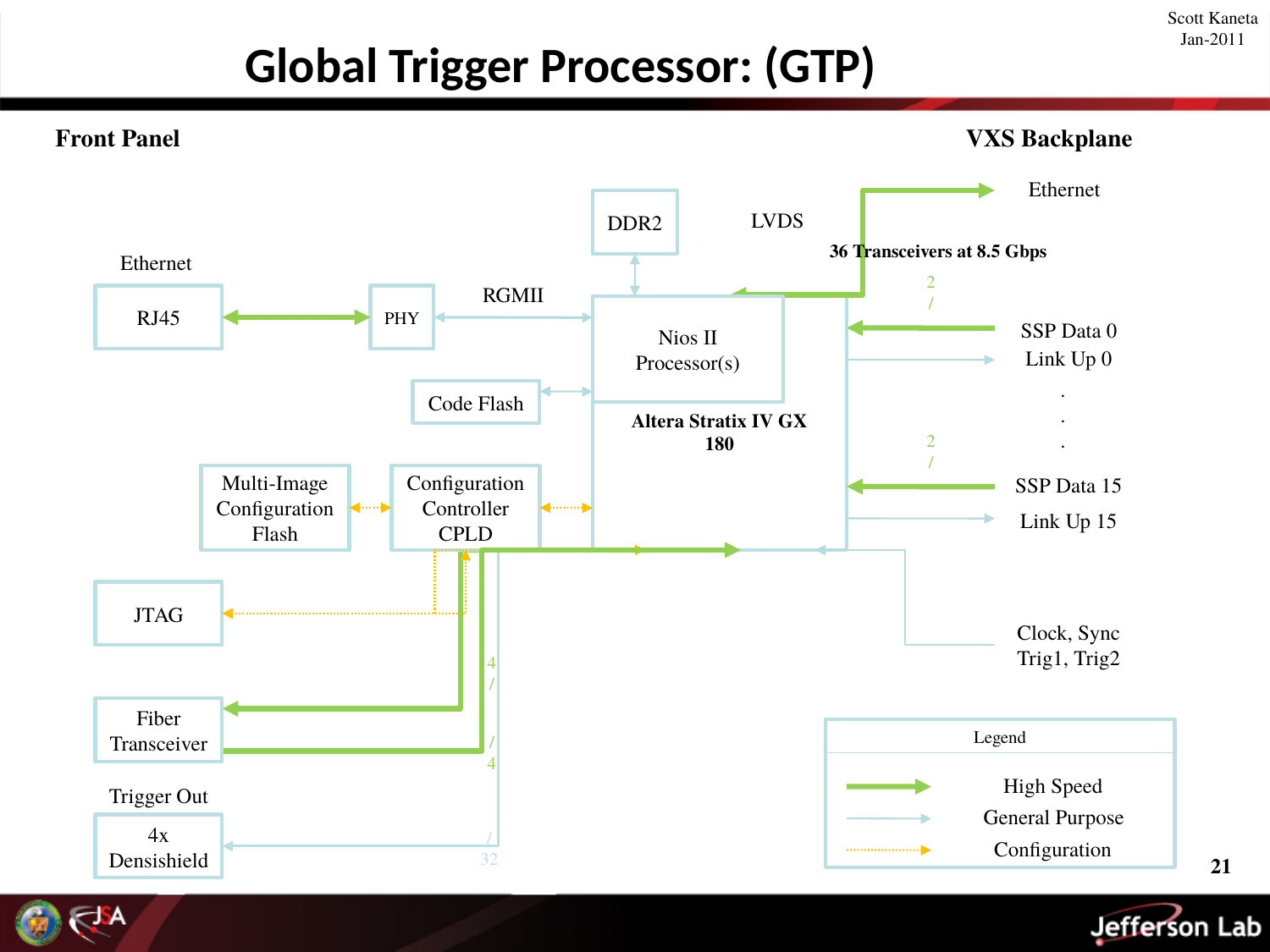

Scott Kaneta
Jan-2011
Global Trigger Processor: (GTP)
Front Panel
VXS Backplane
Ethernet
DDR2
LVDS
36 Transceivers at 8.5 Gbps
Ethernet
2
/
RGMII
RJ45
PHY

Altera Stratix IV GX
180

Nios II
Processor(s)
SSP Data 0
Link Up 0
.
.
.
Code Flash
2
/
Multi-Image Configuration Flash
Configuration Controller CPLD
SSP Data 15
Link Up 15
JTAG
Clock, Sync
Trig1, Trig2
4
/
Fiber Transceiver

Legend
/
4
High Speed
Trigger Out
General Purpose
4x Densishield
/
32
Configuration
21